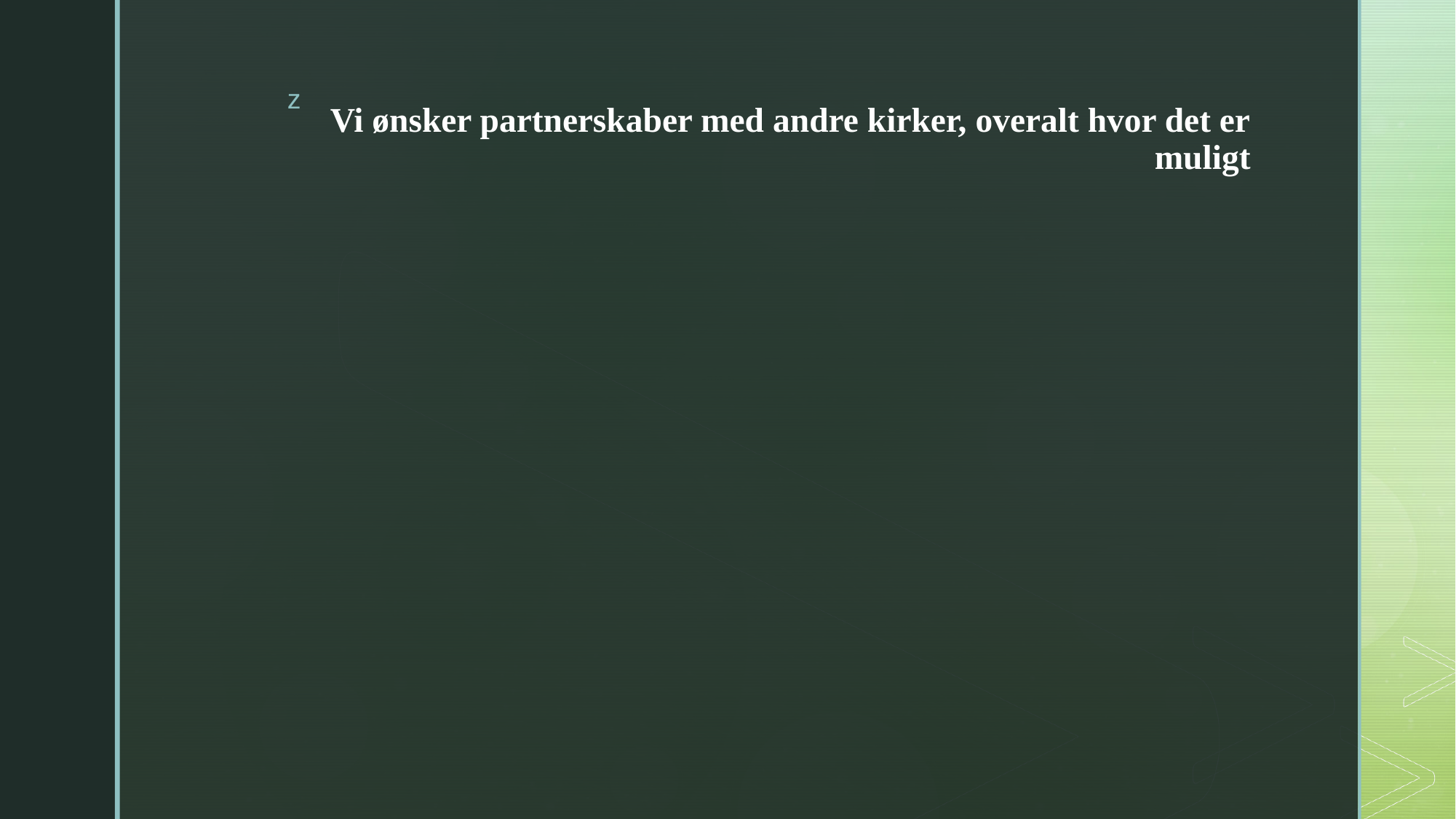

# Vi ønsker partnerskaber med andre kirker, overalt hvor det er muligt